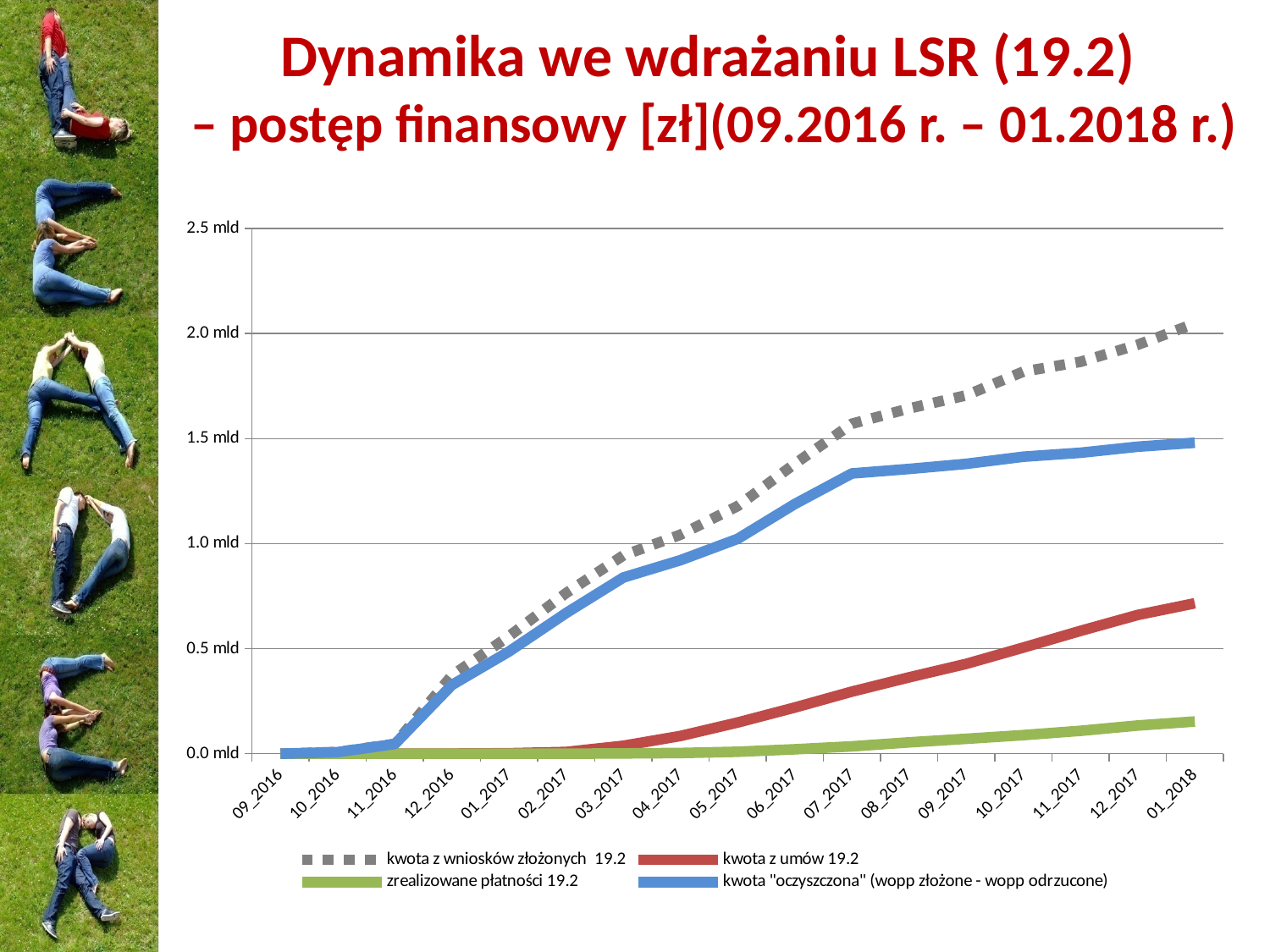

# Dynamika we wdrażaniu LSR (19.2) – postęp finansowy [zł](09.2016 r. – 01.2018 r.)

### Chart

| Category | kwota z wniosków złożonych  19.2 | kwota z umów 19.2 | zrealizowane płatności 19.2 | kwota "oczyszczona" (wopp złożone - wopp odrzucone) |
|---|---|---|---|---|
| 09_2016 | 0.0 | 0.0 | 0.0 | 0.0 |
| 10_2016 | 7706644.93 | 0.0 | 0.0 | 7426644.93 |
| 11_2016 | 46692358.36 | 0.0 | 0.0 | 45931038.07 |
| 12_2016 | 372572295.68 | 295149.0 | 0.0 | 327233764.57 |
| 01_2017 | 559451220.36 | 2059221.63 | 0.0 | 486436705.58000004 |
| 02_2017 | 764845253.13 | 8194927.22 | 0.0 | 669692871.04 |
| 03_2017 | 943761293.74 | 37651017.9 | 1227310.67 | 838425616.06 |
| 04_2017 | 1042631715.0 | 84365368.48 | 3328135.0 | 920942706.16 |
| 05_2017 | 1178690449.21 | 148224938.25 | 9040194.31 | 1022552848.1 |
| 06_2017 | 1379766818.39 | 219600867.73 | 20816632.17 | 1188463578.7800002 |
| 07_2017 | 1570507197.43 | 295501178.47 | 34807316.42 | 1334003124.99 |
| 08_2017 | 1643113750.81 | 363373043.16 | 53972142.98 | 1355271041.6799998 |
| 09_2017 | 1705721485.78 | 427484511.34 | 70671222.17 | 1379524913.1 |
| 10_2017 | 1818601794.95 | 505046578.77 | 88401178.86 | 1413725148.88 |
| 11_2017 | 1865285911.51 | 584515653.62 | 108805302.96 | 1432423928.53 |
| 12_2017 | 1946512697.0 | 660086572.47 | 134010125.05 | 1461251853.83 |
| 01_2018 | 2047914462.58 | 715914463.25 | 153137837.55 | 1480167176.4899998 |